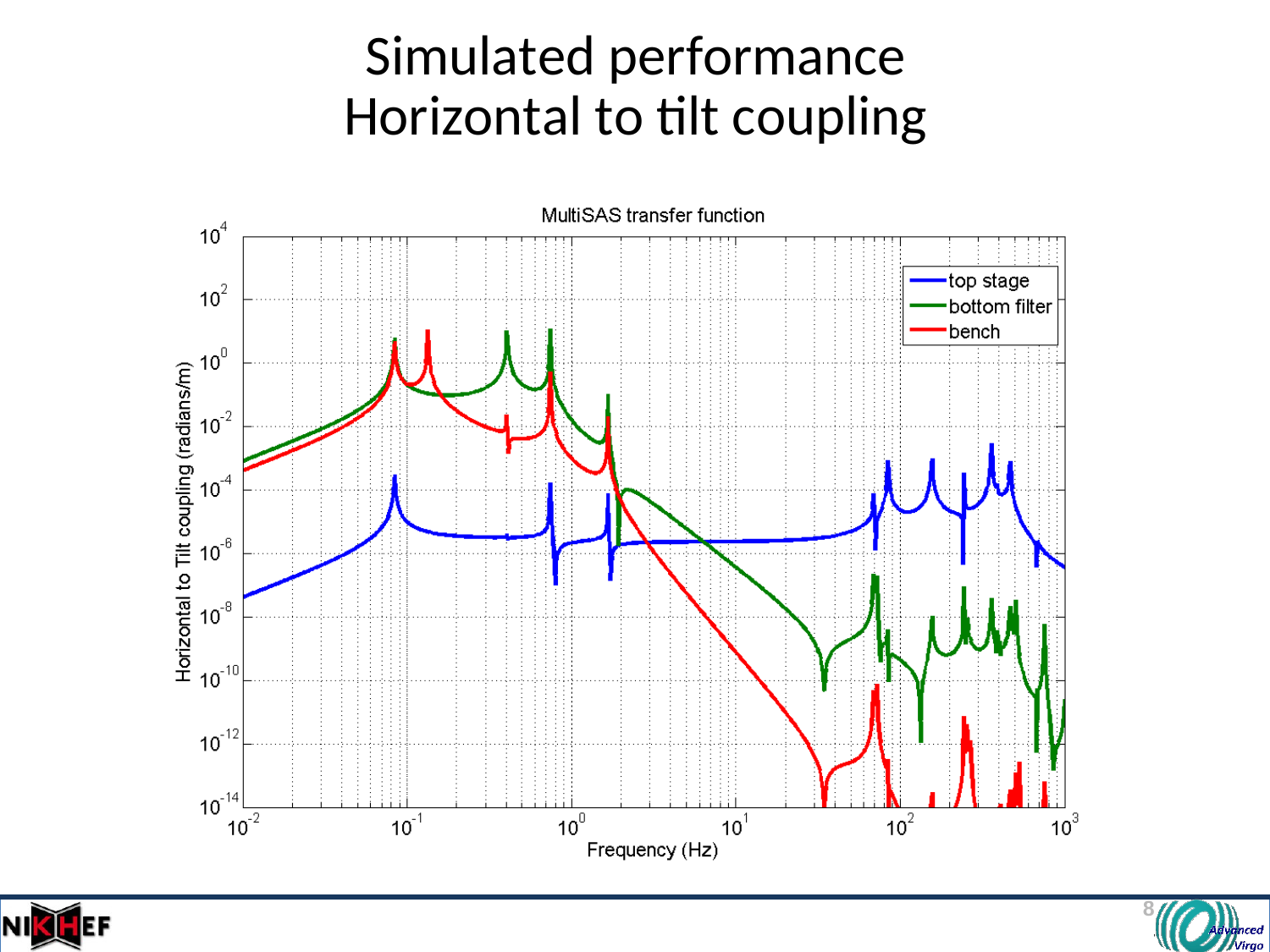

Simulated performance
Horizontal to tilt coupling

8